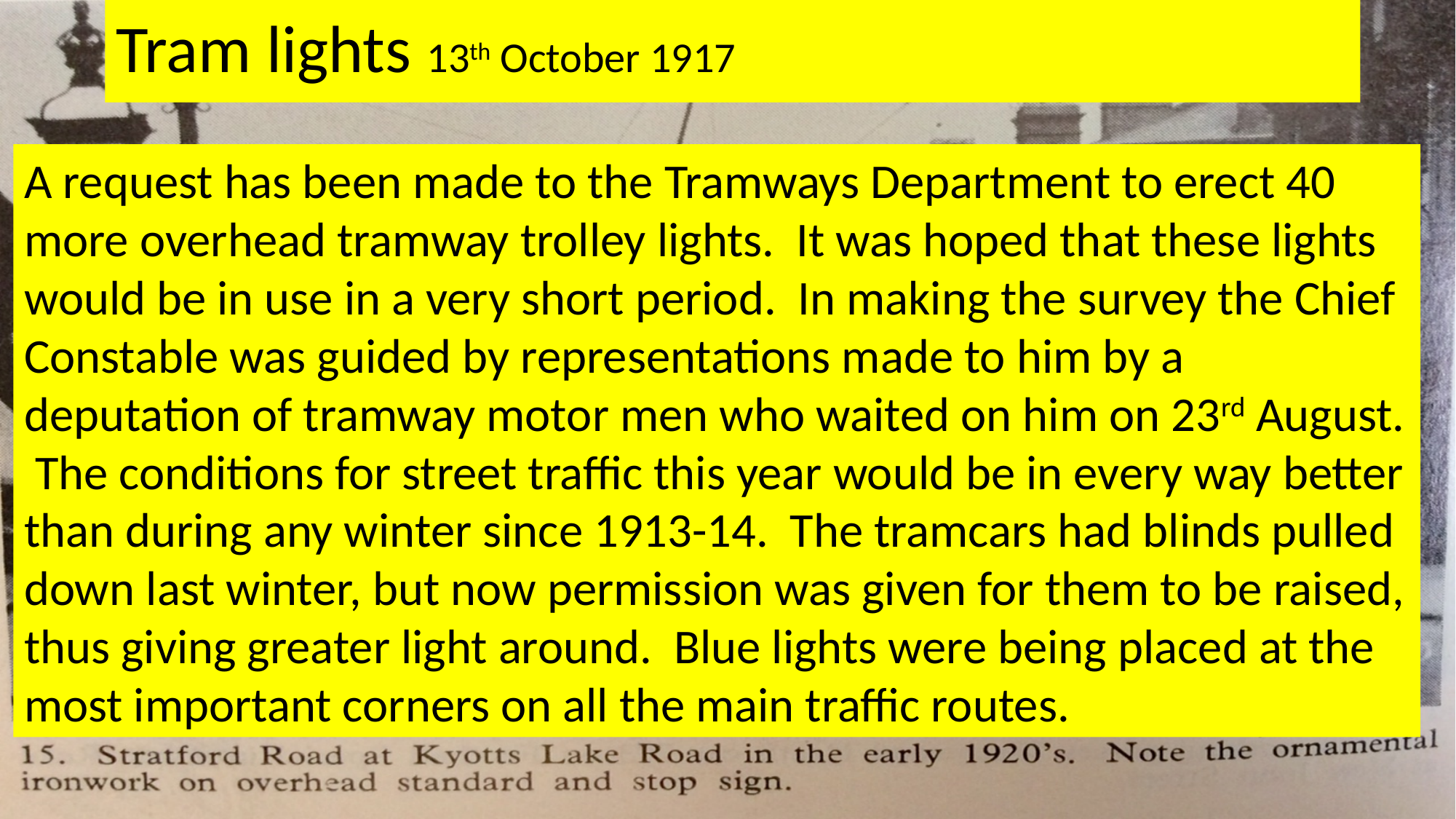

# Tram lights 13th October 1917
A request has been made to the Tramways Department to erect 40 more overhead tramway trolley lights.  It was hoped that these lights would be in use in a very short period.  In making the survey the Chief Constable was guided by representations made to him by a deputation of tramway motor men who waited on him on 23rd August.  The conditions for street traffic this year would be in every way better than during any winter since 1913-14.  The tramcars had blinds pulled down last winter, but now permission was given for them to be raised, thus giving greater light around.  Blue lights were being placed at the most important corners on all the main traffic routes.